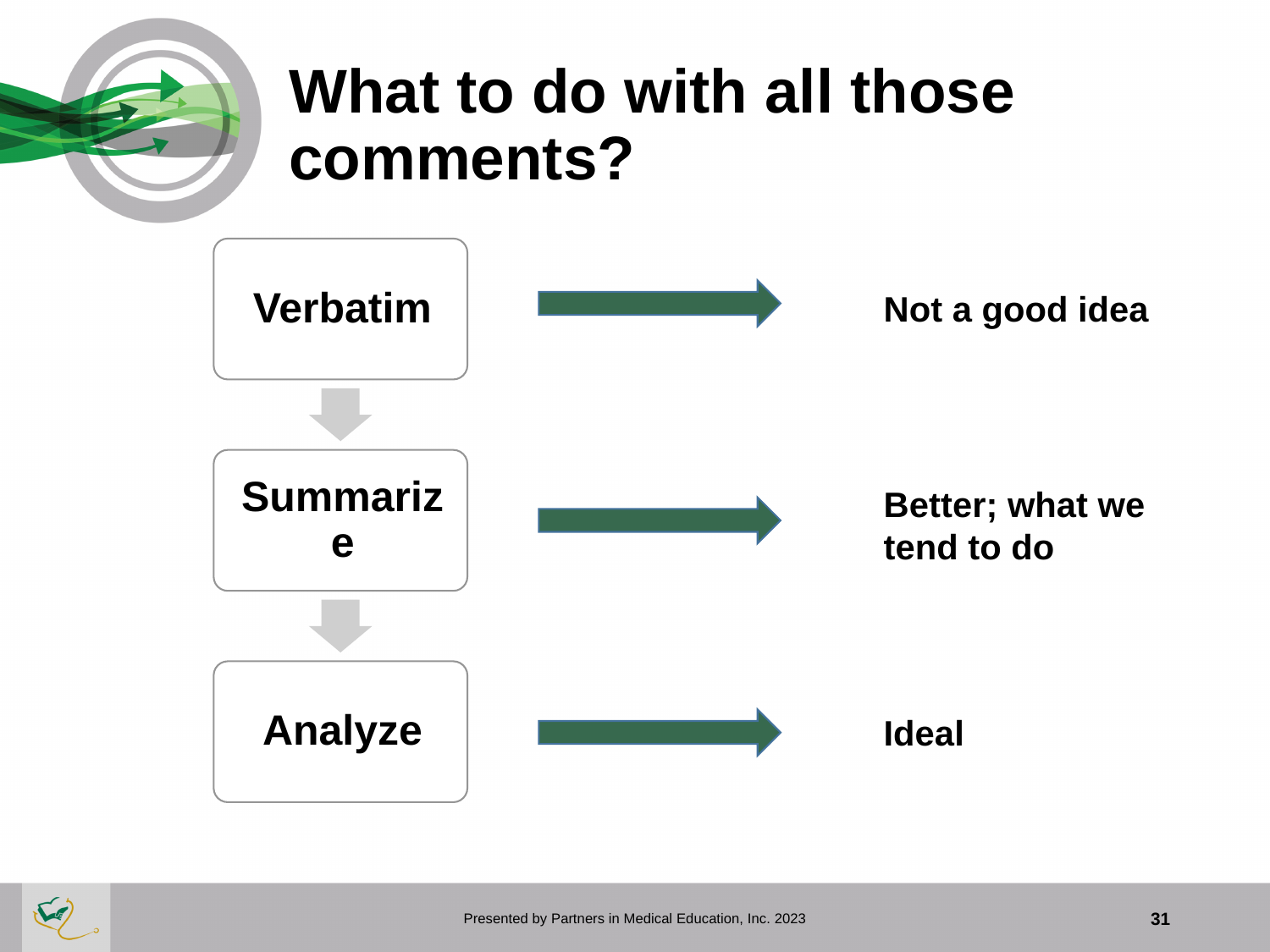

# What to do with all those comments?
Verbatim

Summarize

Analyze

Not a good idea

Better; what we tend to do

Ideal

Presented by Partners in Medical Education, Inc. 2023
31